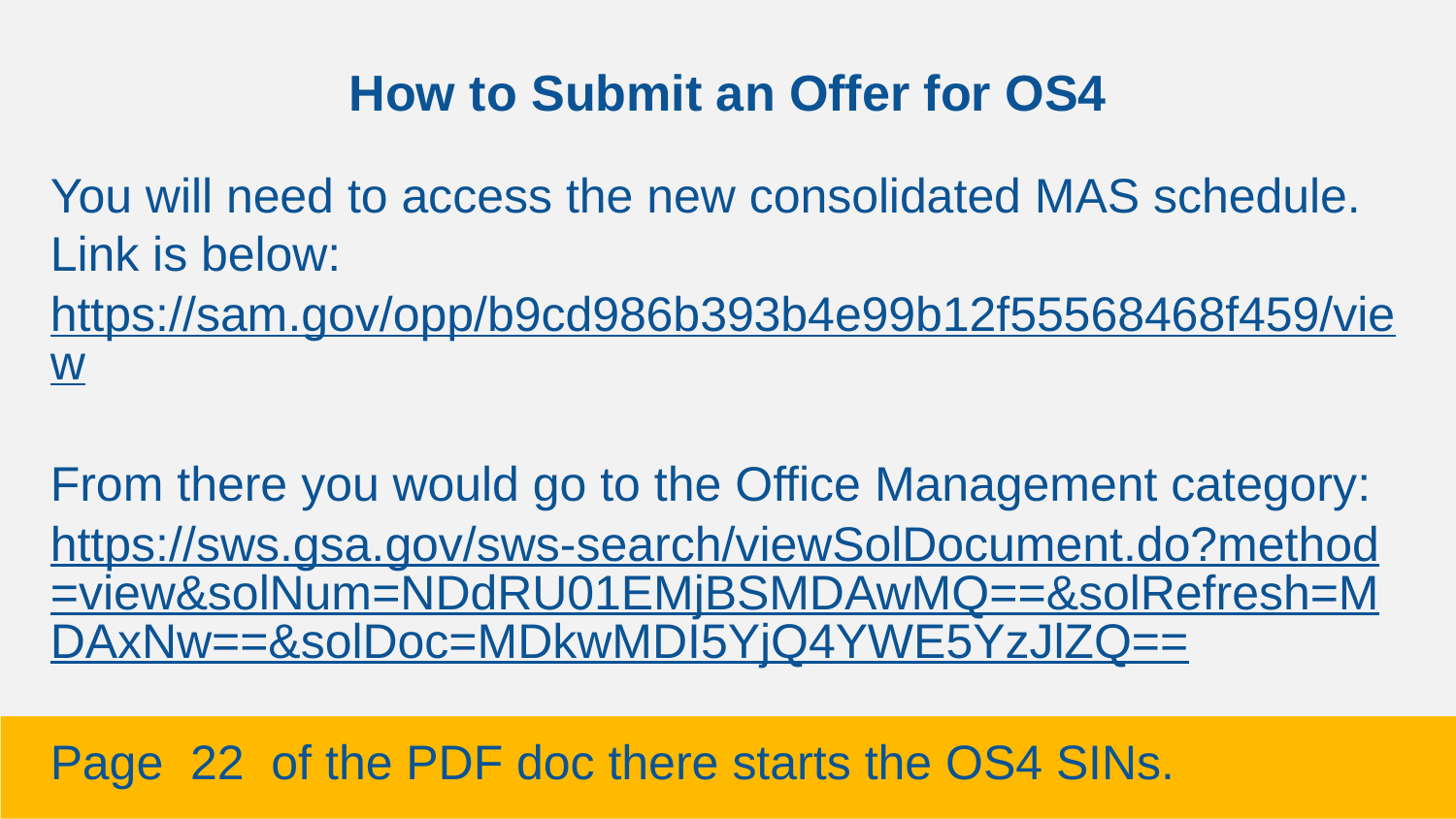

# How to Submit an Offer for OS4
You will need to access the new consolidated MAS schedule. Link is below:
https://sam.gov/opp/b9cd986b393b4e99b12f55568468f459/view

From there you would go to the Office Management category:
https://sws.gsa.gov/sws-search/viewSolDocument.do?method=view&solNum=NDdRU01EMjBSMDAwMQ==&solRefresh=MDAxNw==&solDoc=MDkwMDI5YjQ4YWE5YzJlZQ==

Page  22  of the PDF doc there starts the OS4 SINs.